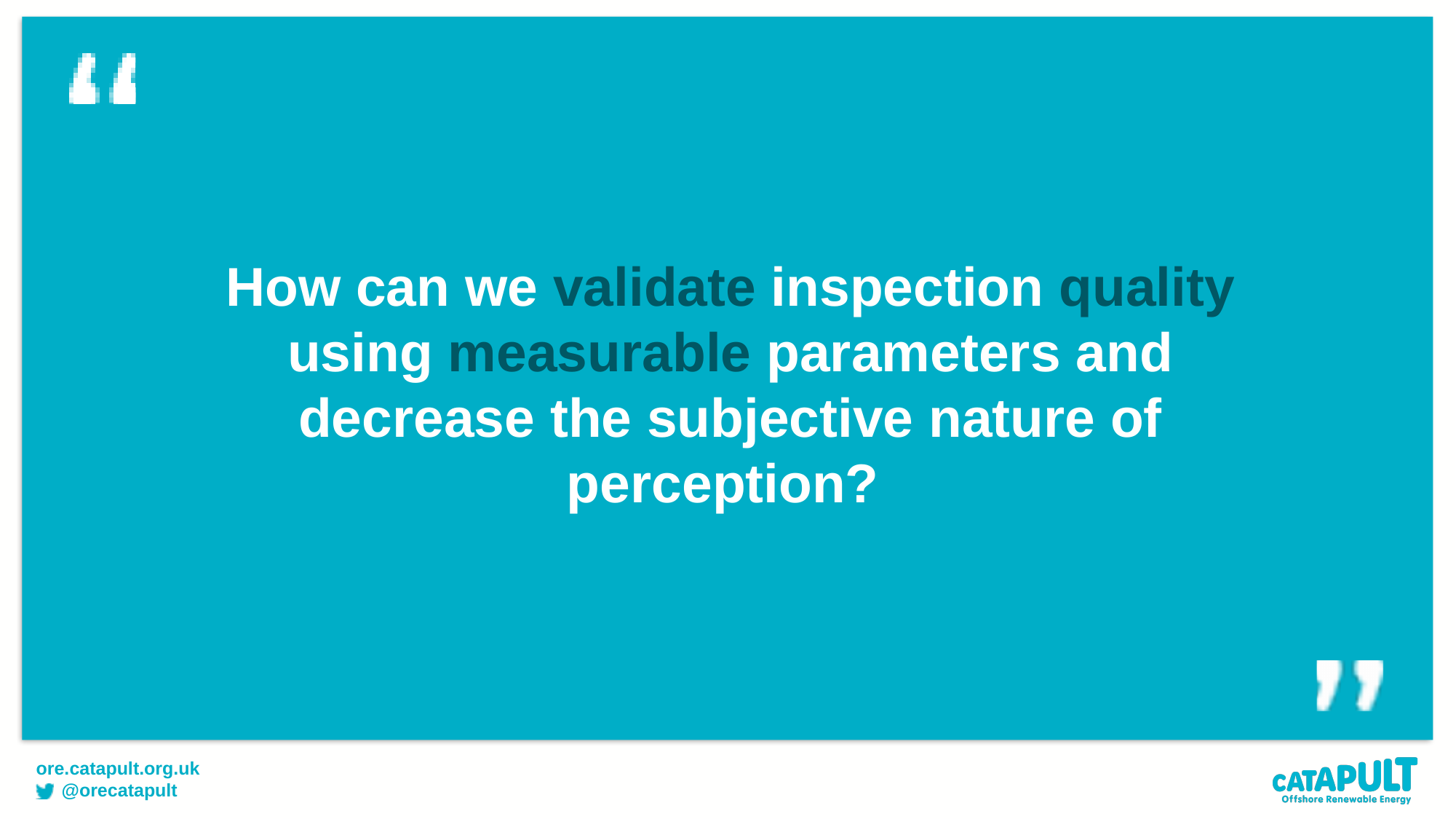

How can we validate inspection quality using measurable parameters and decrease the subjective nature of perception?